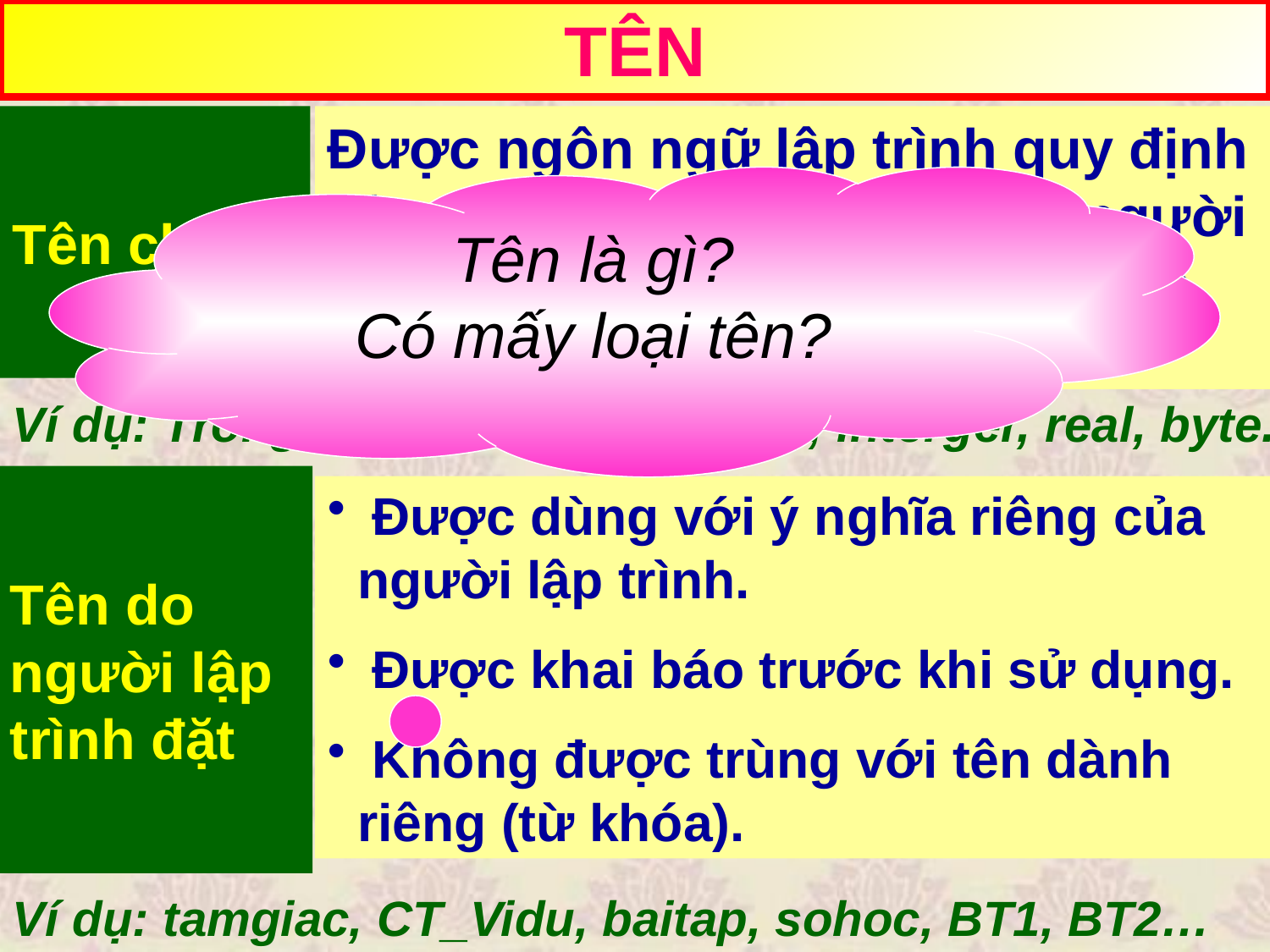

TÊN

Tên chuẩn

Được ngôn ngữ lập trình quy định dùng với ý nghĩa nhất định, người lập trình có thể định nghĩa lại để dùng với ý nghĩa khác.
Tên là gì?
Có mấy loại tên?
Ví dụ: Trong Pascal: abs, sqr, sqrt, interger, real, byte.

Tên do người lập trình đặt

 Được dùng với ý nghĩa riêng của người lập trình.
 Được khai báo trước khi sử dụng.
 Không được trùng với tên dành riêng (từ khóa).
Ví dụ: tamgiac, CT_Vidu, baitap, sohoc, BT1, BT2…